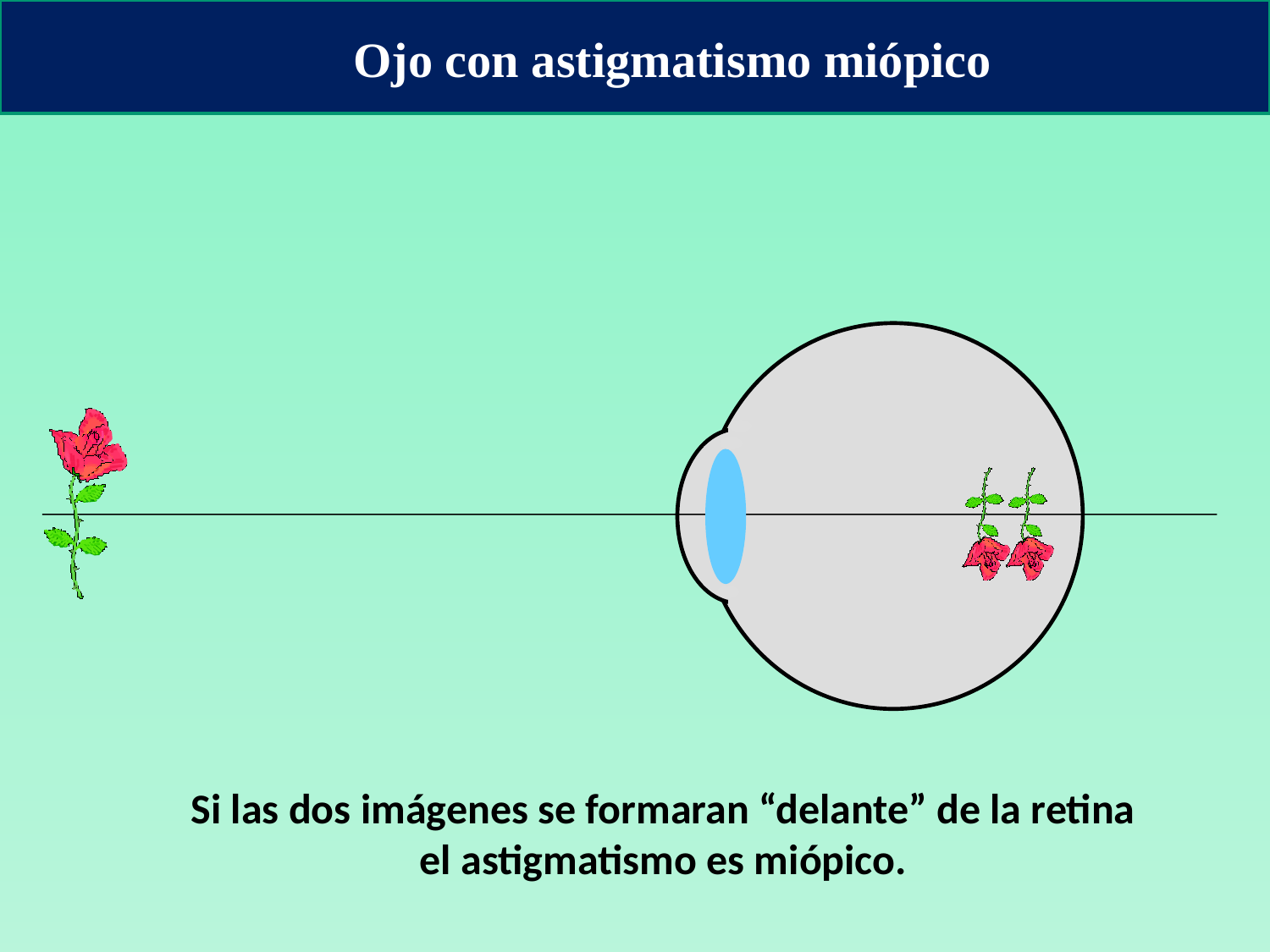

Ojo con astigmatismo miópico

Si las dos imágenes se formaran “delante” de la retina el astigmatismo es miópico.